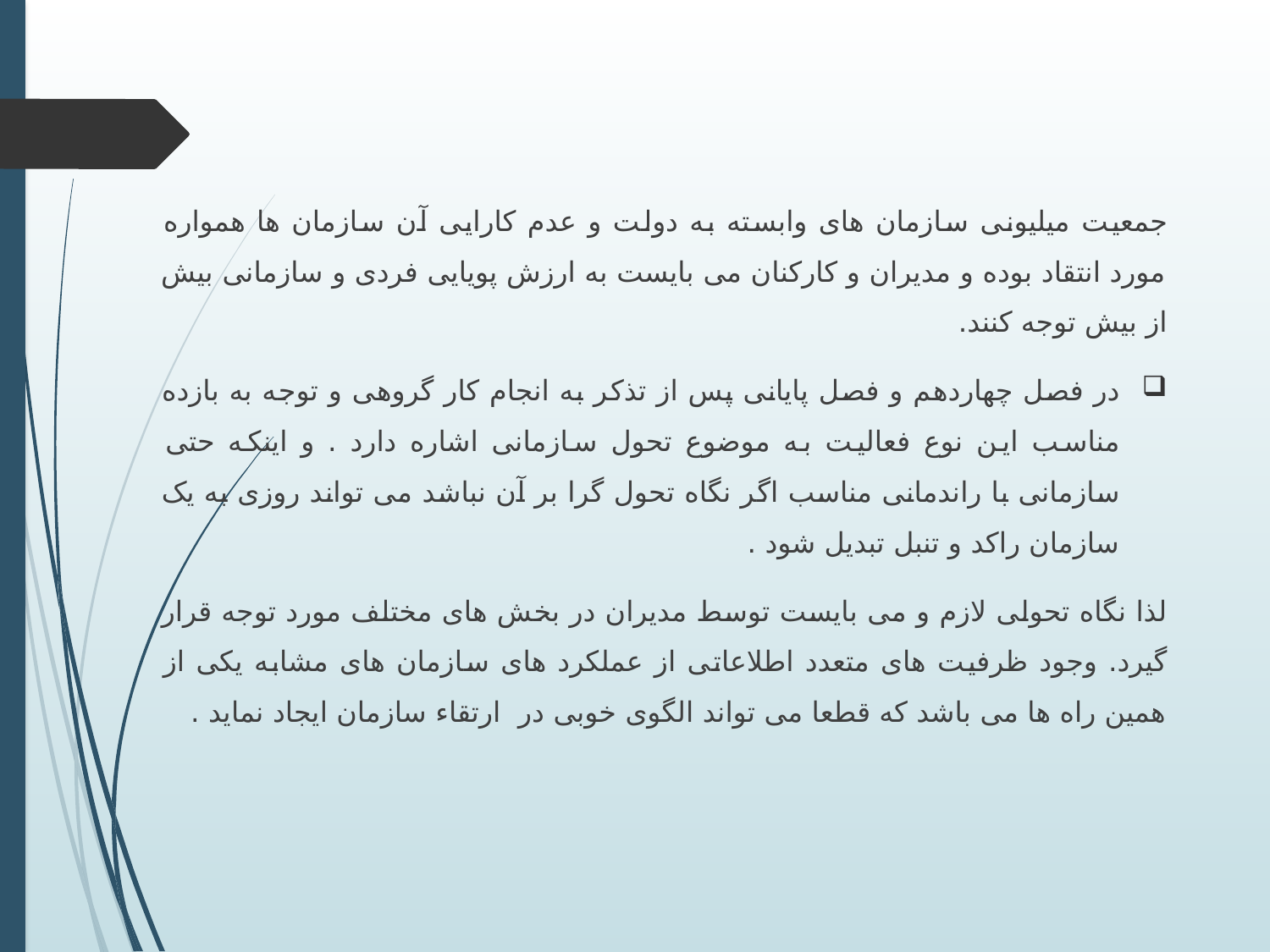

جمعیت میلیونی سازمان های وابسته به دولت و عدم کارایی آن سازمان ها همواره مورد انتقاد بوده و مدیران و کارکنان می بایست به ارزش پویایی فردی و سازمانی بیش از بیش توجه کنند.
در فصل چهاردهم و فصل پایانی پس از تذکر به انجام کار گروهی و توجه به بازده مناسب این نوع فعالیت به موضوع تحول سازمانی اشاره دارد . و اینکه حتی سازمانی با راندمانی مناسب اگر نگاه تحول گرا بر آن نباشد می تواند روزی به یک سازمان راکد و تنبل تبدیل شود .
لذا نگاه تحولی لازم و می بایست توسط مدیران در بخش های مختلف مورد توجه قرار گیرد. وجود ظرفیت های متعدد اطلاعاتی از عملکرد های سازمان های مشابه یکی از همین راه ها می باشد که قطعا می تواند الگوی خوبی در  ارتقاء سازمان ایجاد نماید .